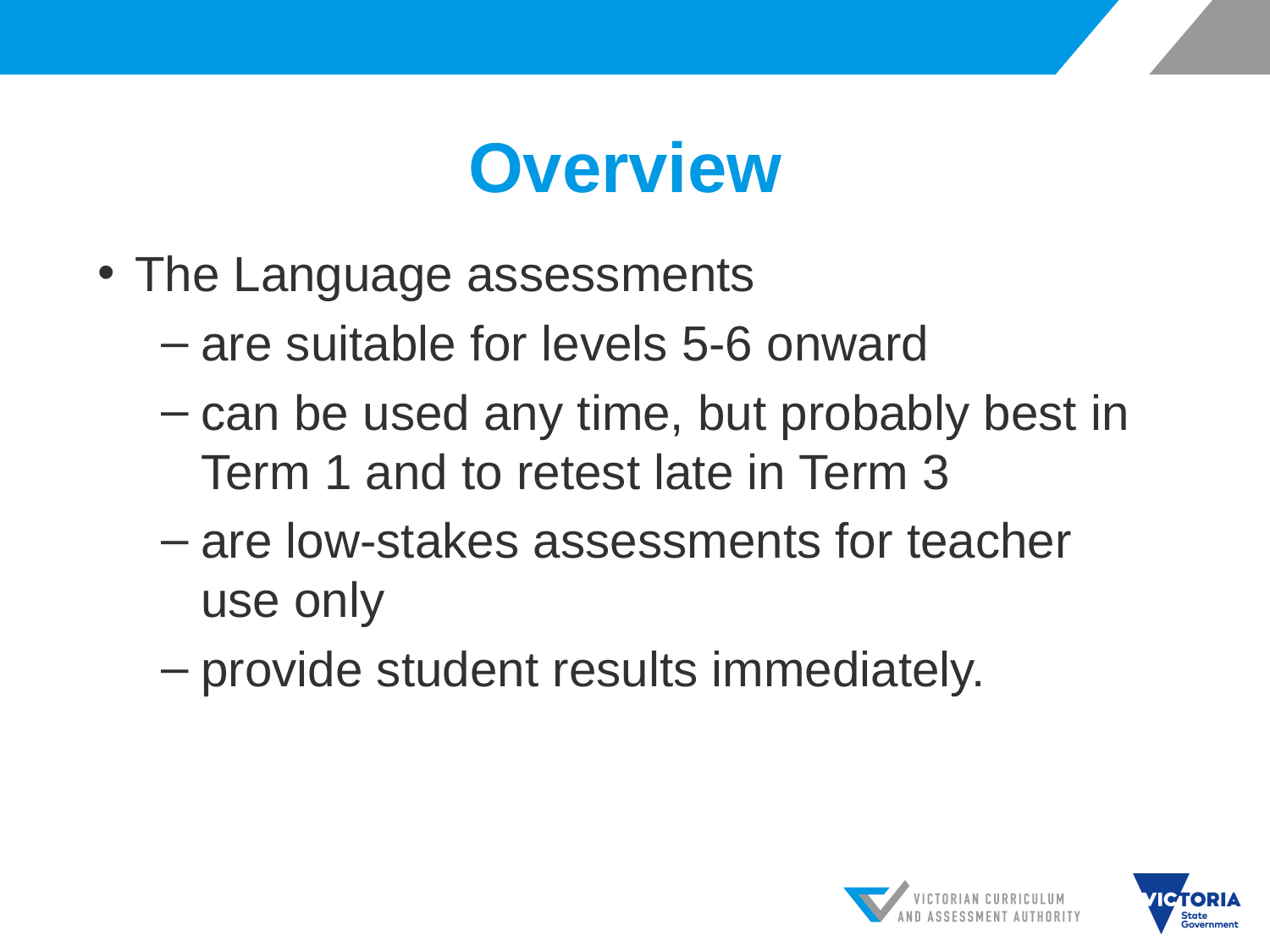

# Overview
The Language assessments
are suitable for levels 5-6 onward
can be used any time, but probably best in Term 1 and to retest late in Term 3
are low-stakes assessments for teacher use only
provide student results immediately.